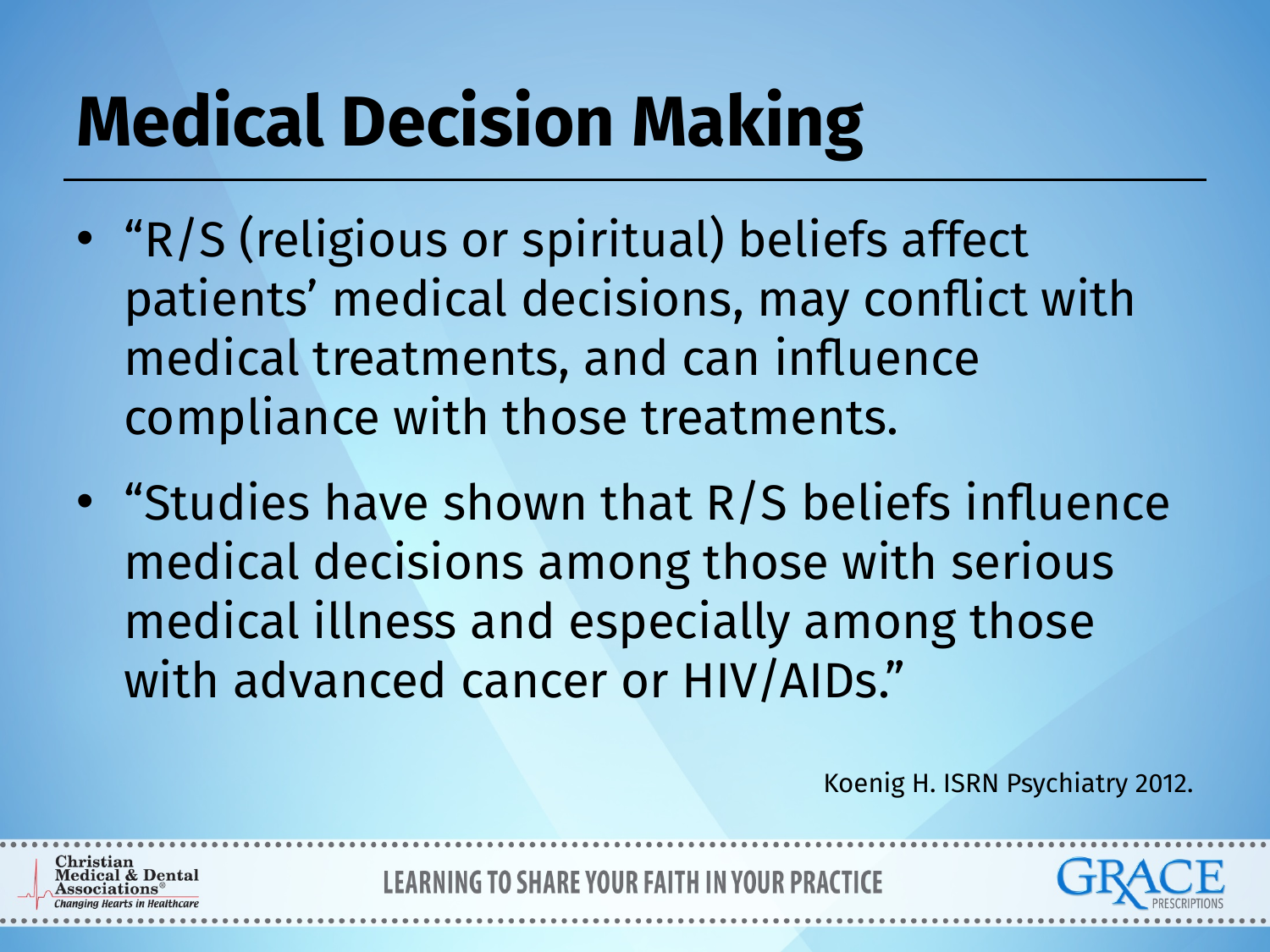

# Medical Decision Making
“R/S (religious or spiritual) beliefs affect patients’ medical decisions, may conflict with medical treatments, and can influence compliance with those treatments.
“Studies have shown that R/S beliefs influence medical decisions among those with serious medical illness and especially among those with advanced cancer or HIV/AIDs.”
Koenig H. ISRN Psychiatry 2012.